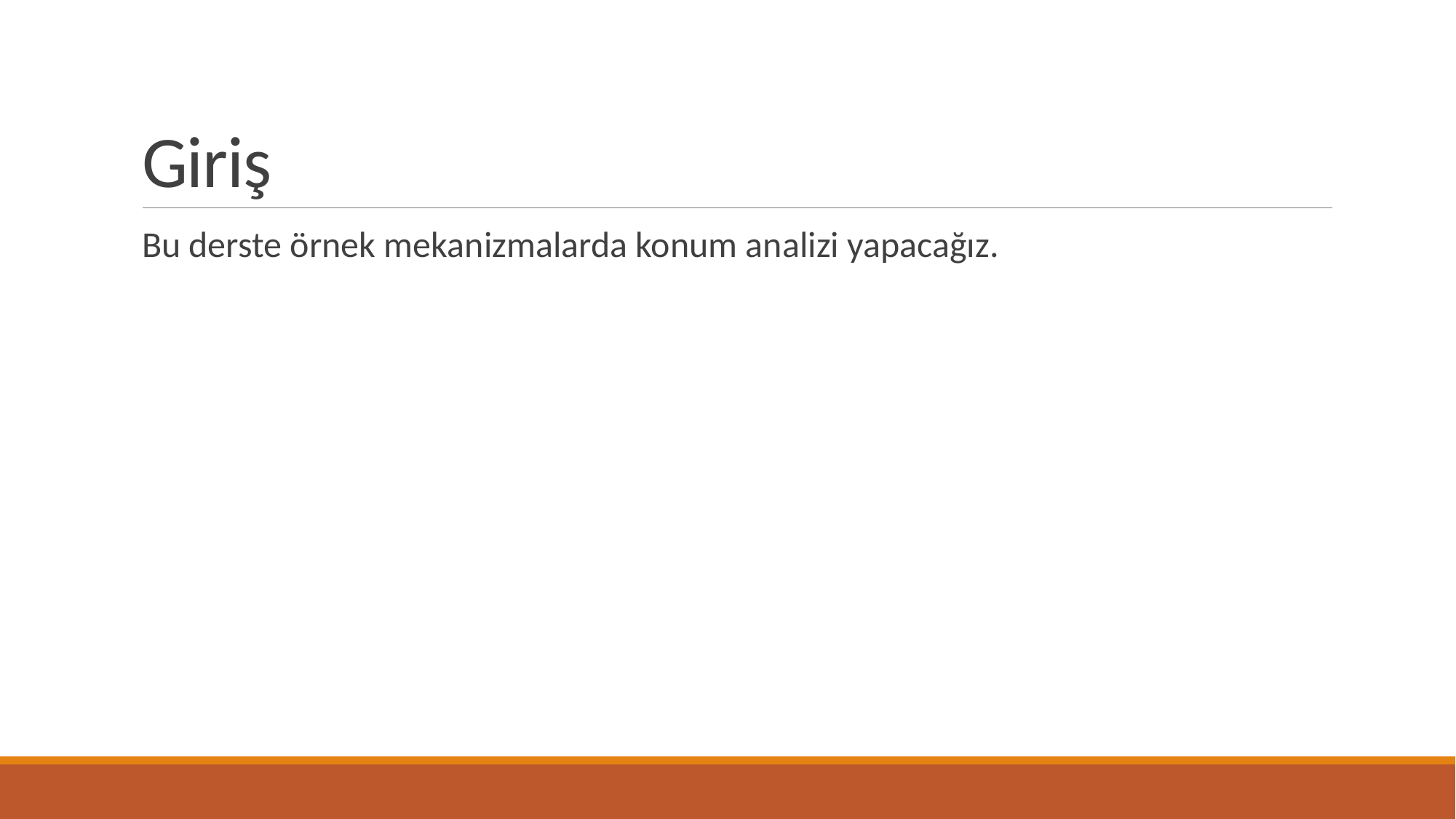

# Giriş
Bu derste örnek mekanizmalarda konum analizi yapacağız.